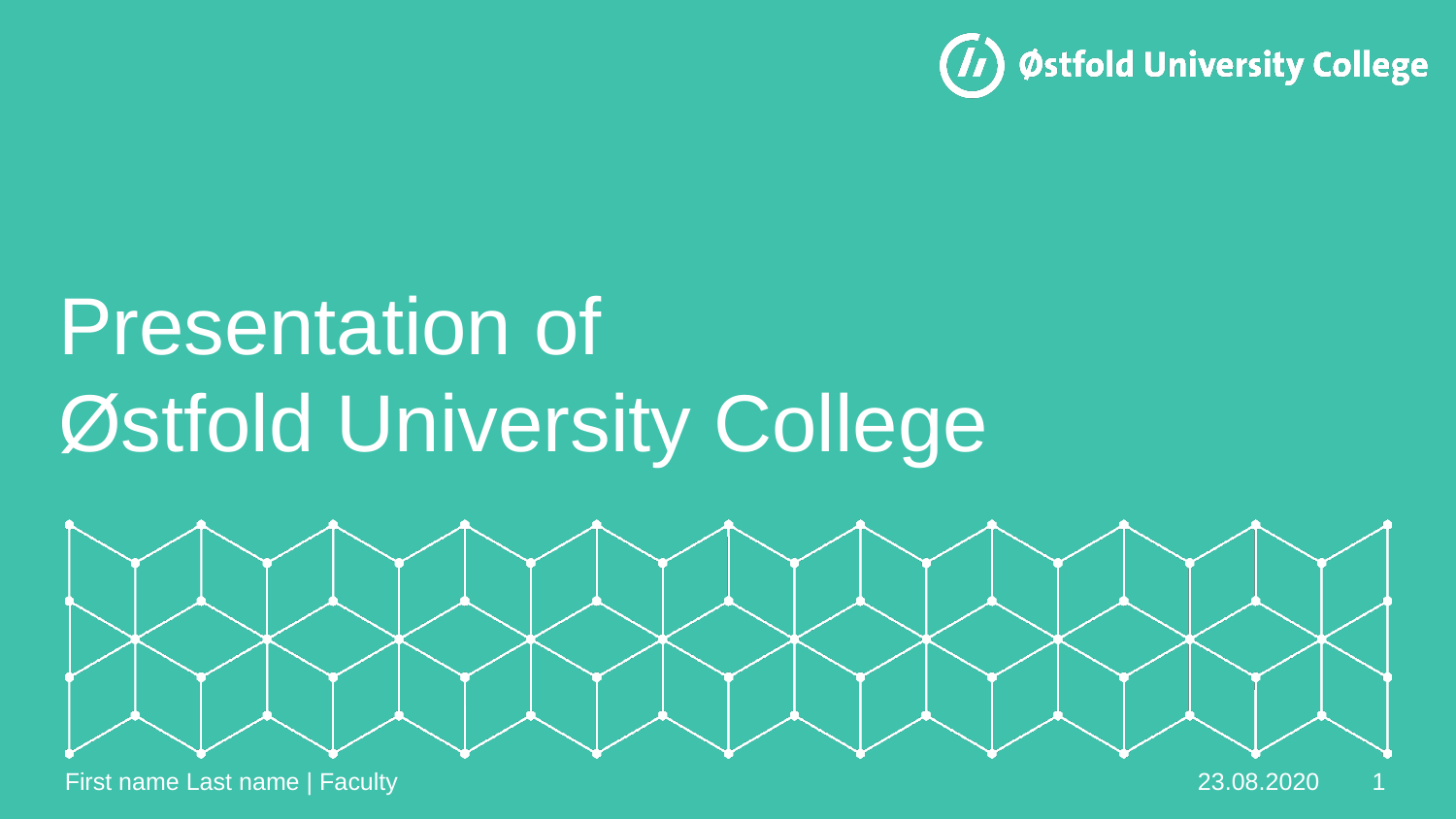

# Presentation of Østfold University College
First name Last name | Faculty
1
23.08.2020